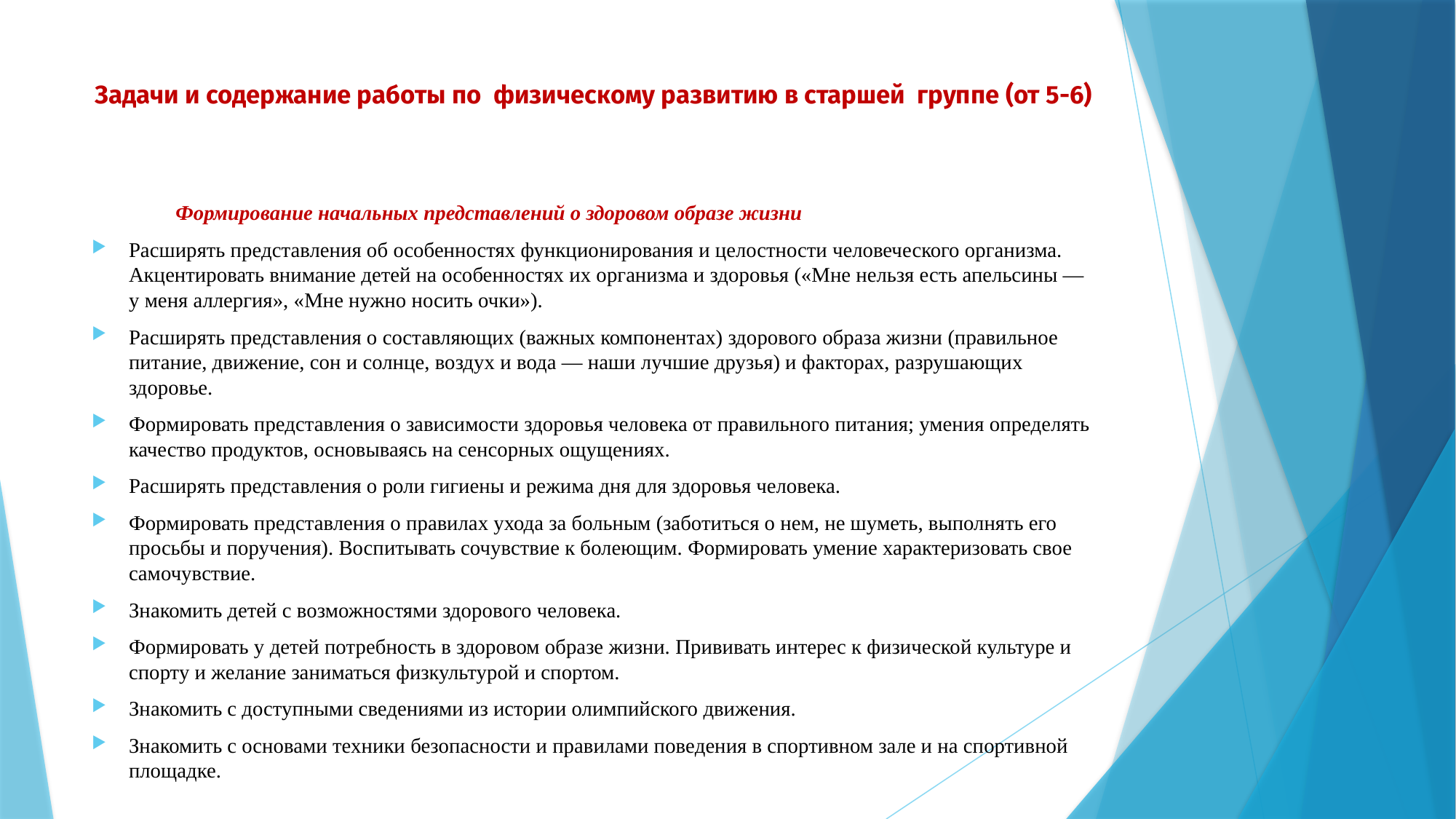

# Задачи и содержание работы по  физическому развитию в старшей  группе (от 5-6)
	Формирование начальных представлений о здоровом образе жизни
Расширять представления об особенностях функционирования и целостности человеческого организма. Акцентировать внимание детей на особенностях их организма и здоровья («Мне нельзя есть апельсины — у меня аллергия», «Мне нужно носить очки»).
Расширять представления о составляющих (важных компонентах) здорового образа жизни (правильное питание, движение, сон и солнце, воздух и вода — наши лучшие друзья) и факторах, разрушающих здоровье.
Формировать представления о зависимости здоровья человека от правильного питания; умения определять качество продуктов, основываясь на сенсорных ощущениях.
Расширять представления о роли гигиены и режима дня для здоровья человека.
Формировать представления о правилах ухода за больным (заботиться о нем, не шуметь, выполнять его просьбы и поручения). Воспитывать сочувствие к болеющим. Формировать умение характеризовать свое самочувствие.
Знакомить детей с возможностями здорового человека.
Формировать у детей потребность в здоровом образе жизни. Прививать интерес к физической культуре и спорту и желание заниматься физкультурой и спортом.
Знакомить с доступными сведениями из истории олимпийского движения.
Знакомить с основами техники безопасности и правилами поведения в спортивном зале и на спортивной площадке.